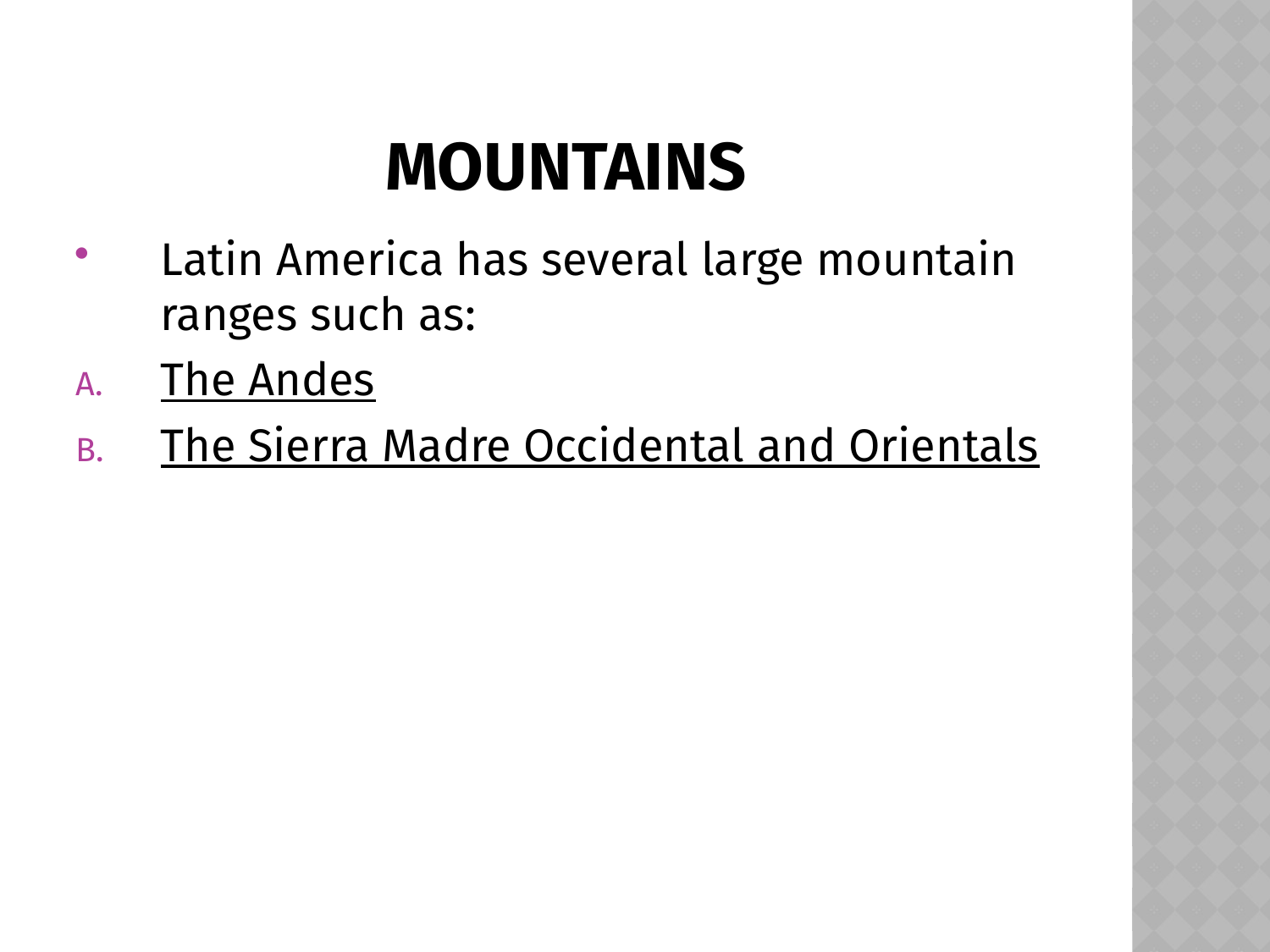

# Mountains
Latin America has several large mountain ranges such as:
The Andes
The Sierra Madre Occidental and Orientals